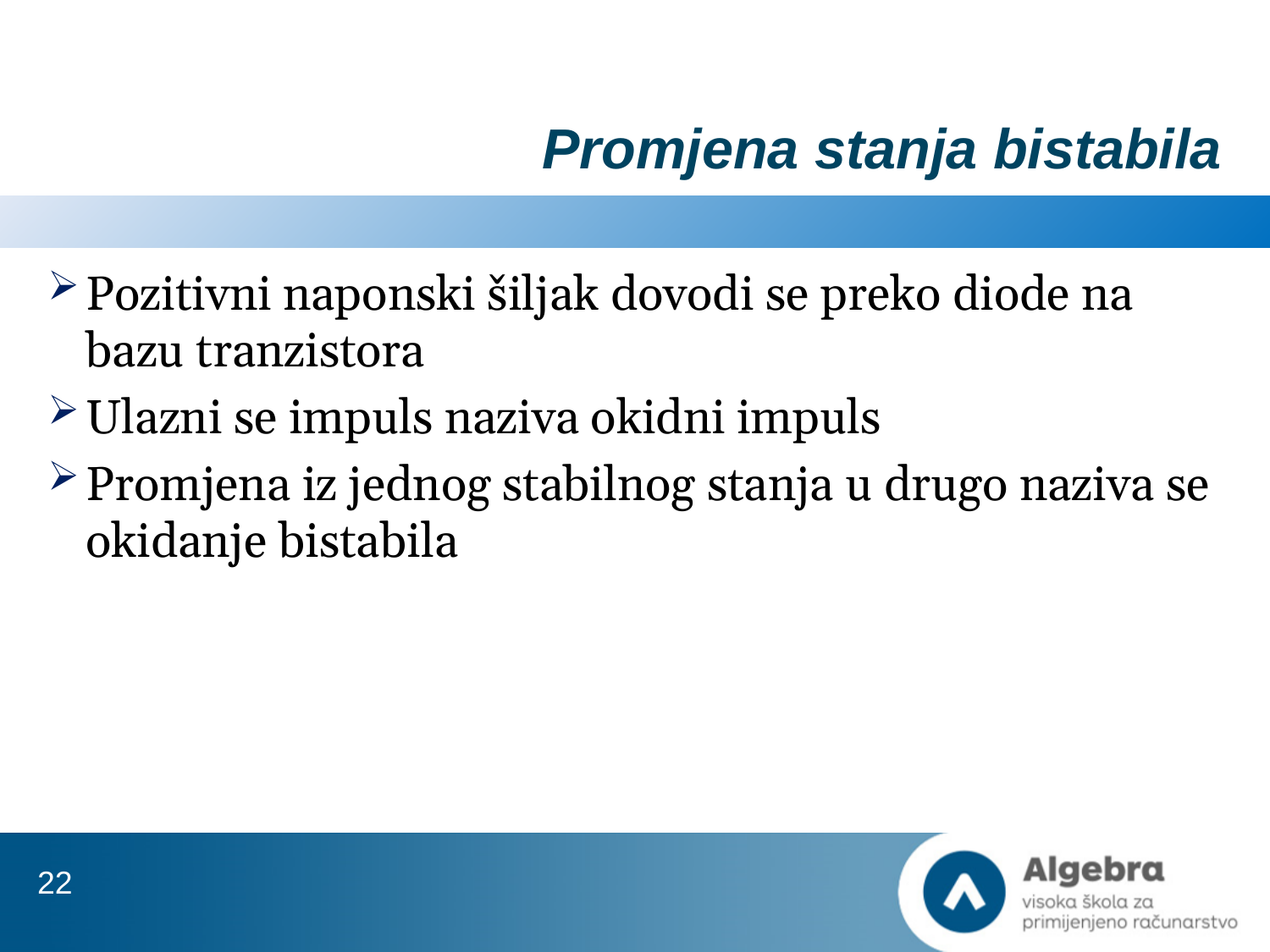

# Promjena stanja bistabila
Pozitivni naponski šiljak dovodi se preko diode na bazu tranzistora
Ulazni se impuls naziva okidni impuls
Promjena iz jednog stabilnog stanja u drugo naziva se okidanje bistabila

22